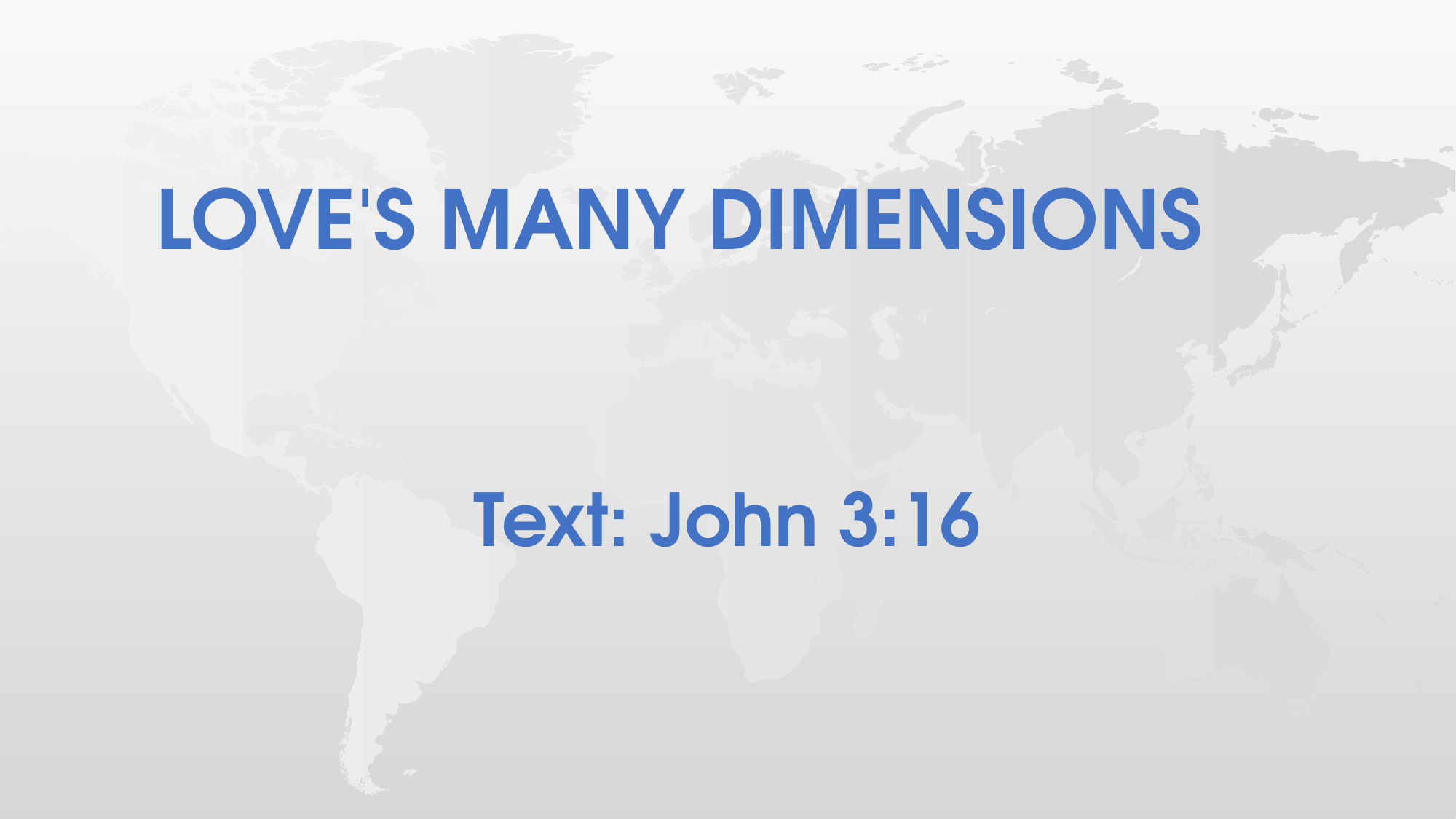

# LOVE'S MANY DIMENSIONS
Text: John 3:16